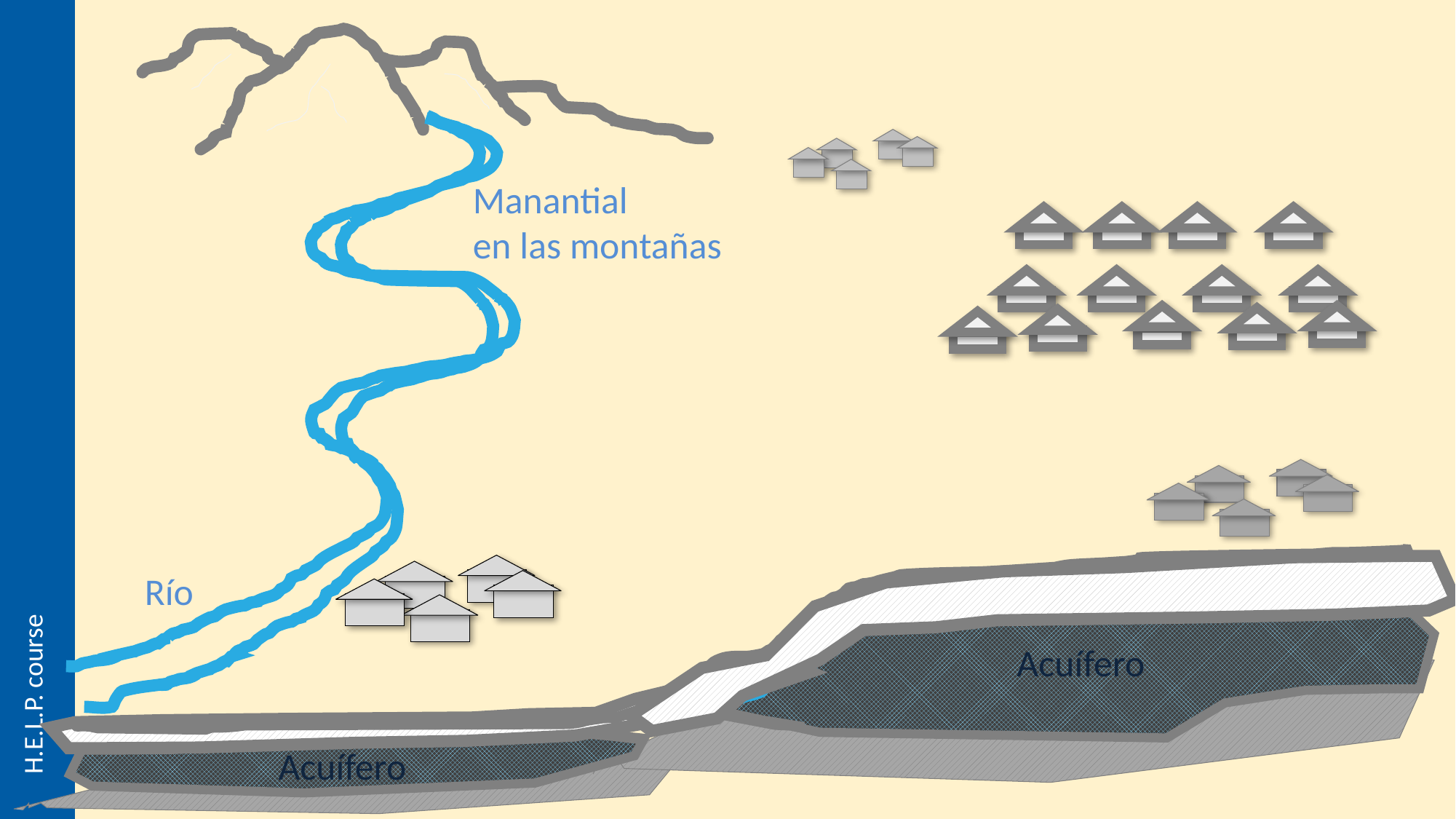

Manantial
en las montañas

Acuífero

Río

Acuífero